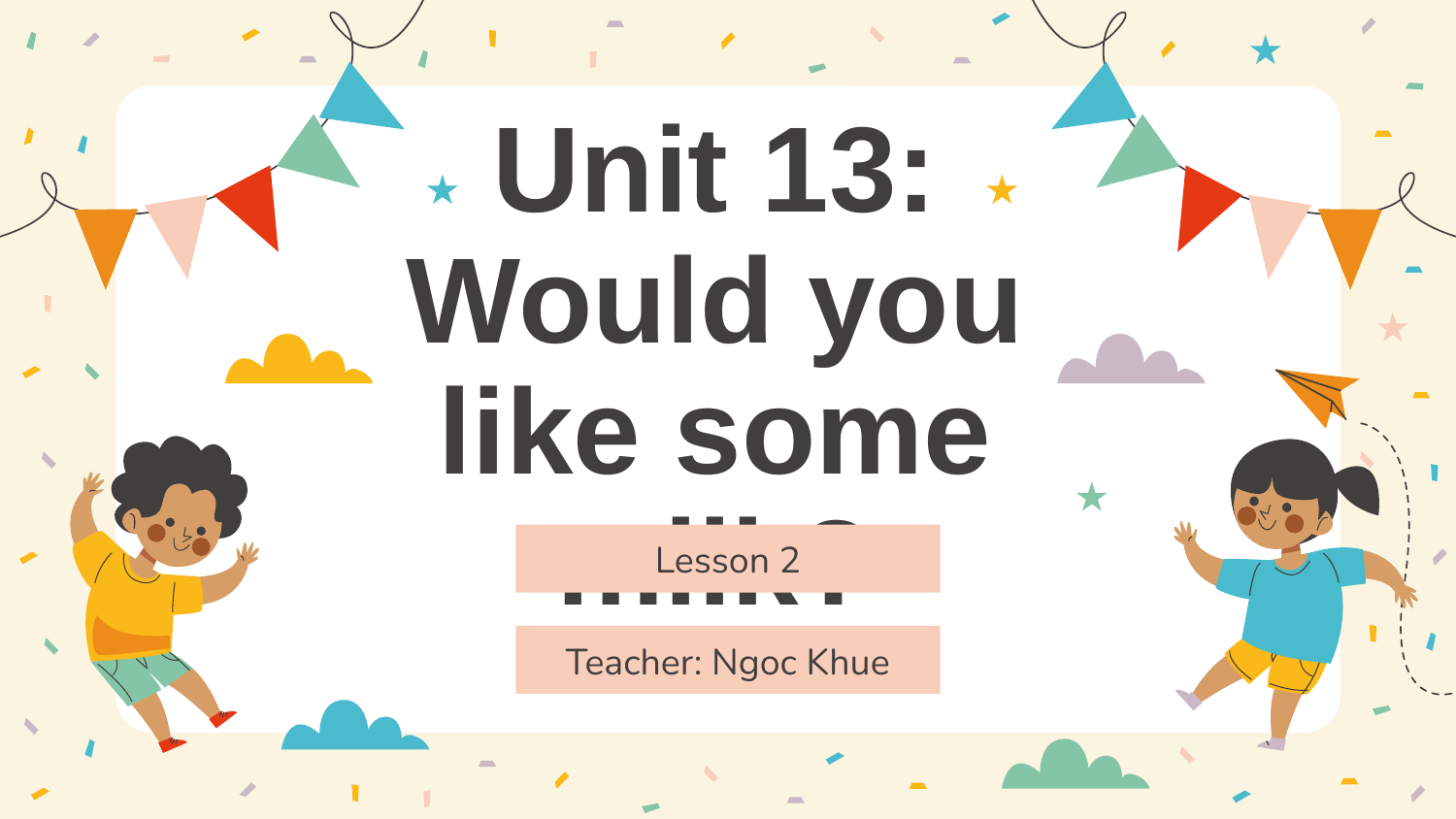

# Unit 13: Would you like some milk?

Lesson 2
Teacher: Ngoc Khue